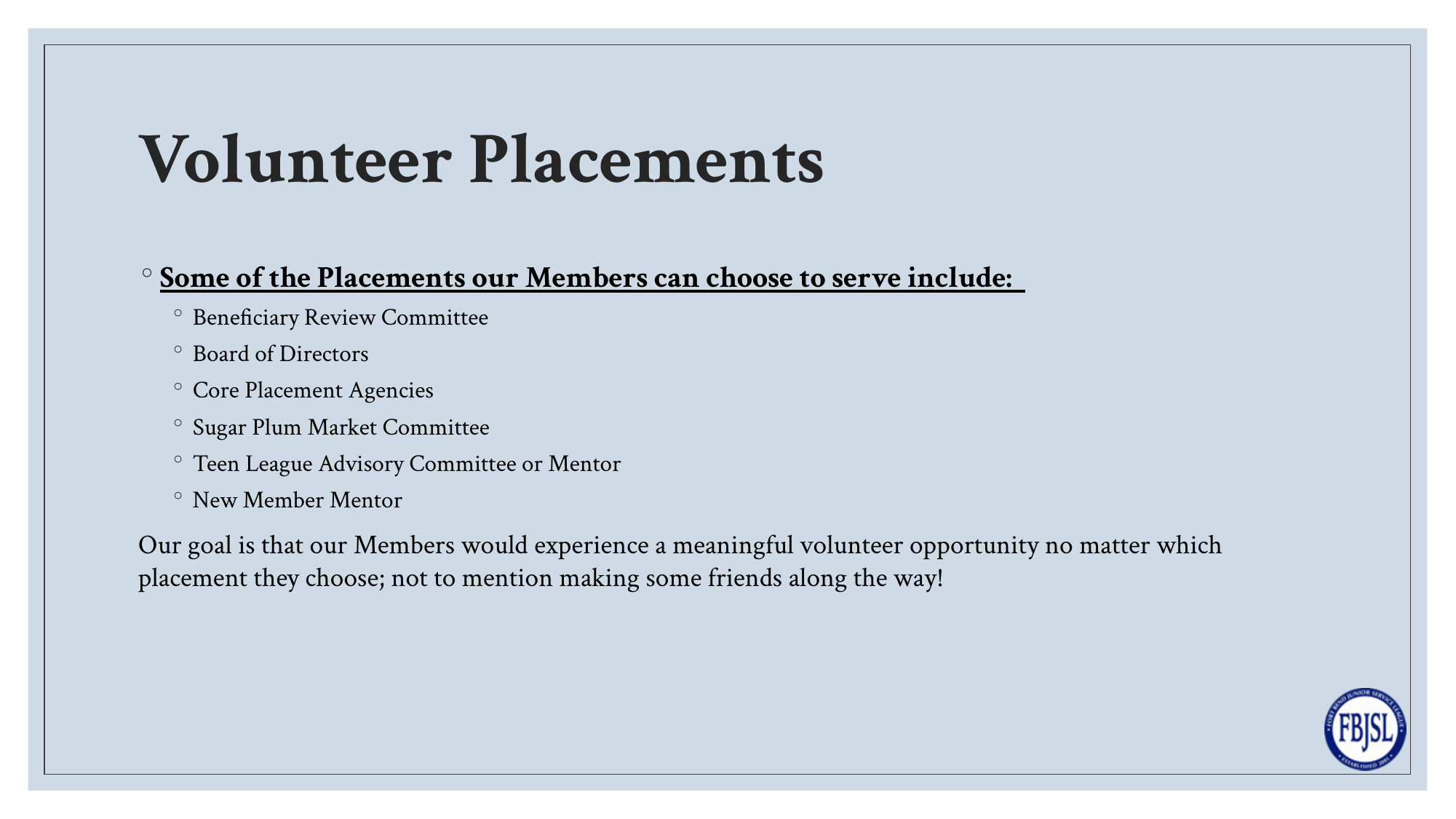

# Volunteer Placements
Some of the Placements our Members can choose to serve include:
Beneficiary Review Committee
Board of Directors
Core Placement Agencies
Sugar Plum Market Committee
Teen League Advisory Committee or Mentor
New Member Mentor
Our goal is that our Members would experience a meaningful volunteer opportunity no matter which placement they choose; not to mention making some friends along the way!